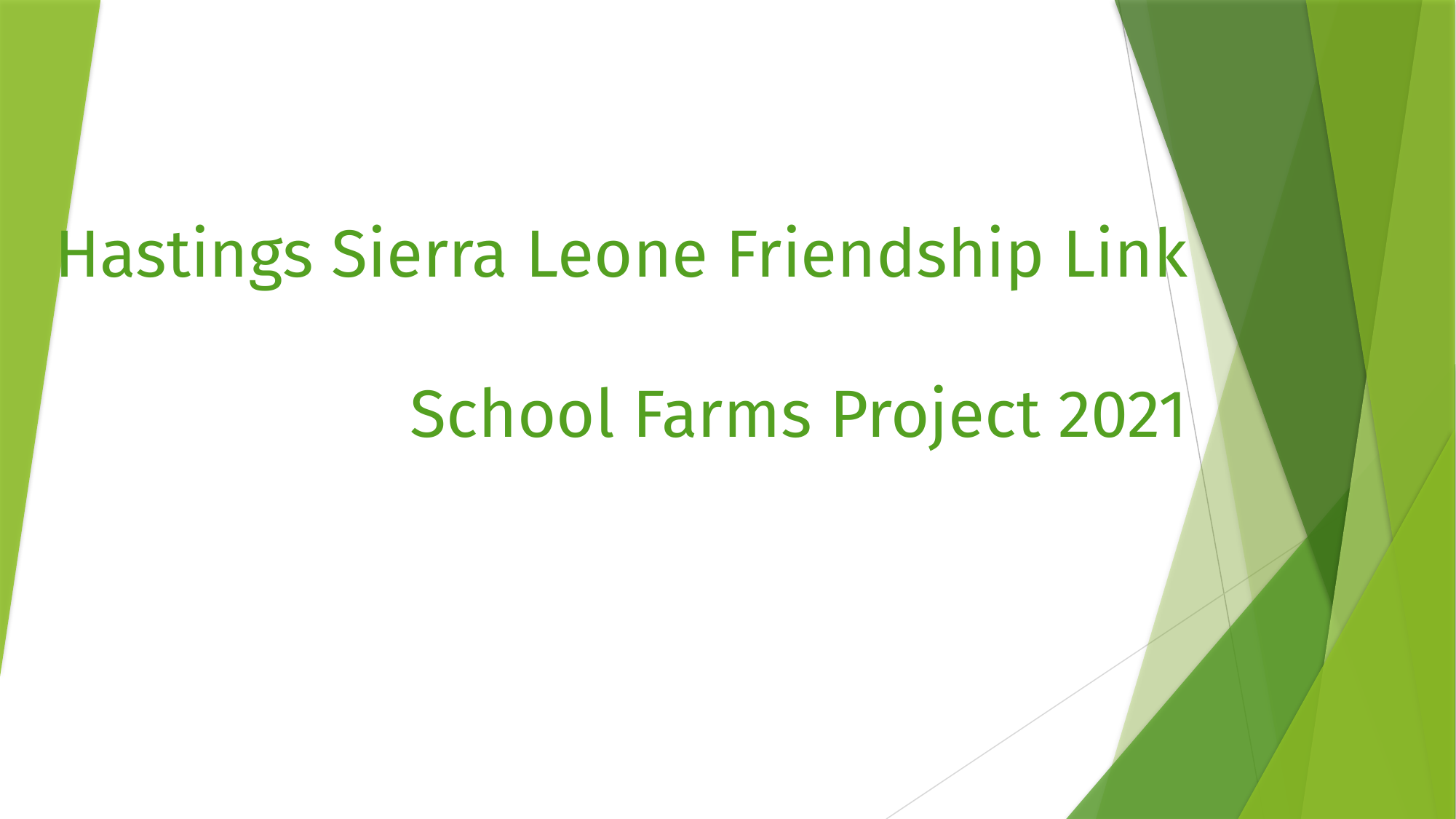

# Hastings Sierra Leone Friendship Link School Farms Project 2021